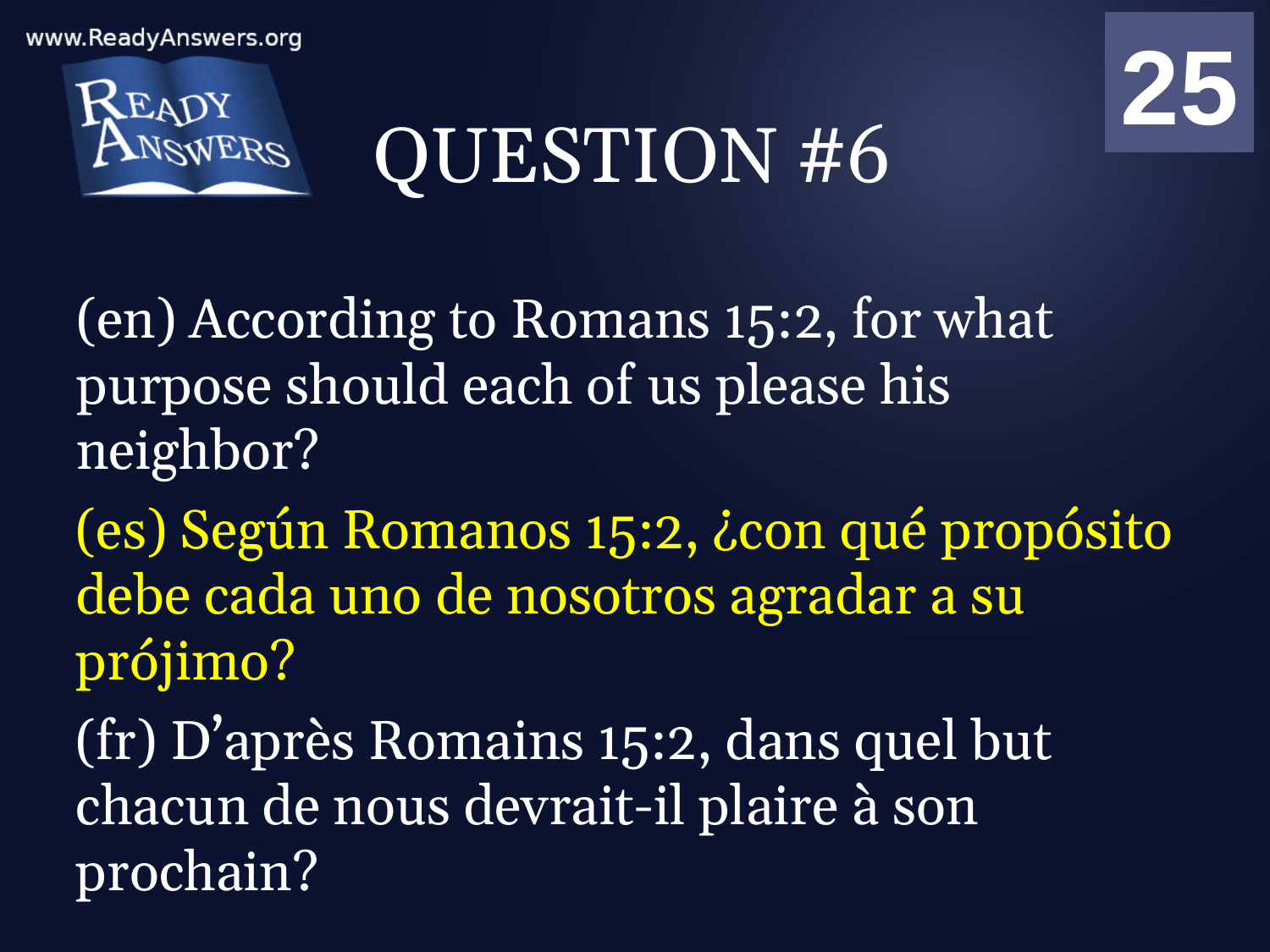

01
02
03
04
05
06
07
08
09
10
11
12
13
14
15
16
17
18
19
20
21
22
23
24
25
00
# QUESTION #6
(en) According to Romans 15:2, for what purpose should each of us please his neighbor?
(es) Según Romanos 15:2, ¿con qué propósito debe cada uno de nosotros agradar a su prójimo?
(fr) D’après Romains 15:2, dans quel but chacun de nous devrait-il plaire à son prochain?